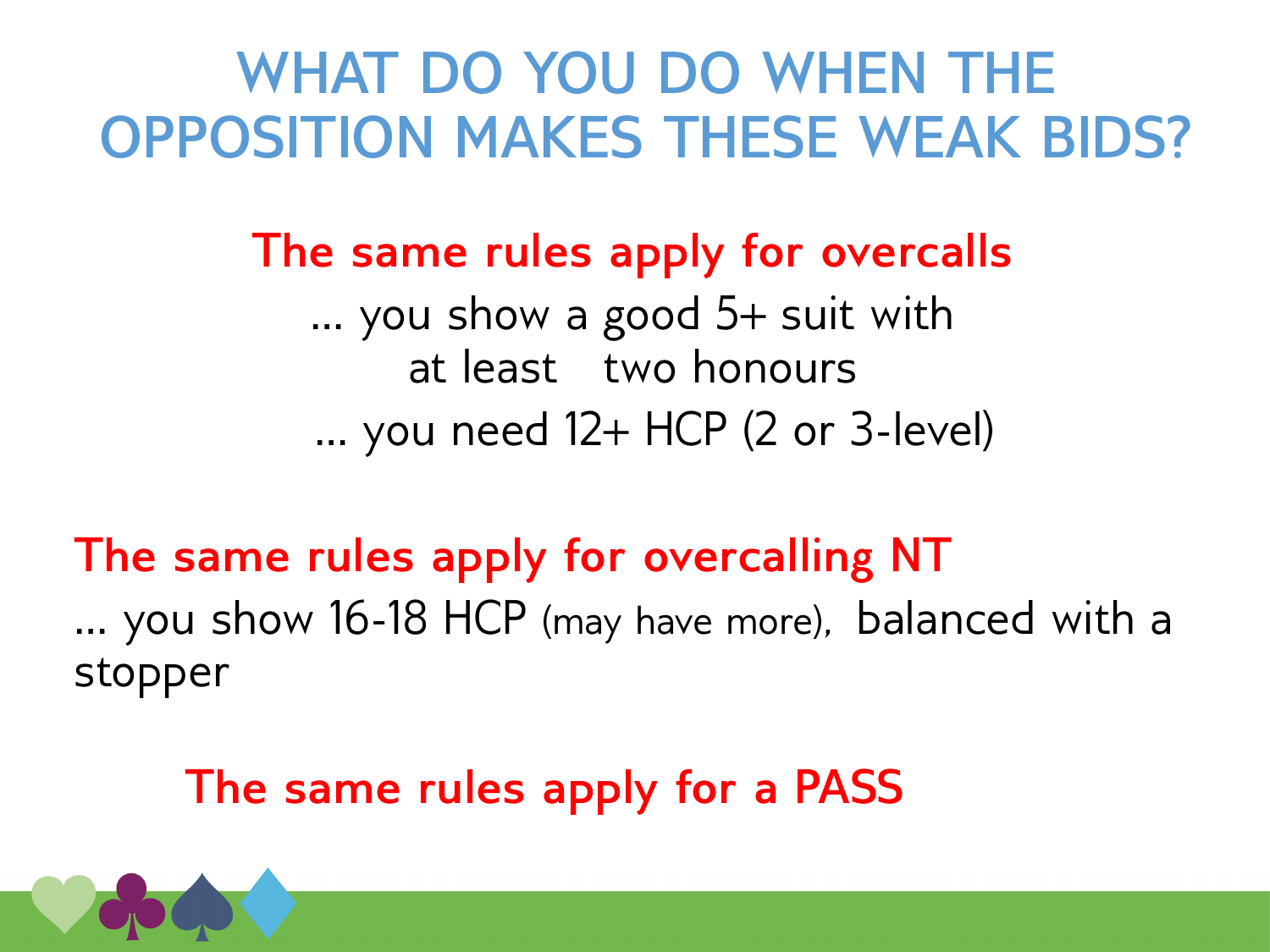

# WHAT DO YOU DO WHEN THE OPPOSITION MAKES THESE WEAK BIDS?
The same rules apply for overcalls
 … you show a good 5+ suit with
at least 	two honours
   … you need 12+ HCP (2 or 3-level)

The same rules apply for overcalling NT
… you show 16-18 HCP (may have more), 	balanced with a stopper

       The same rules apply for a PASS